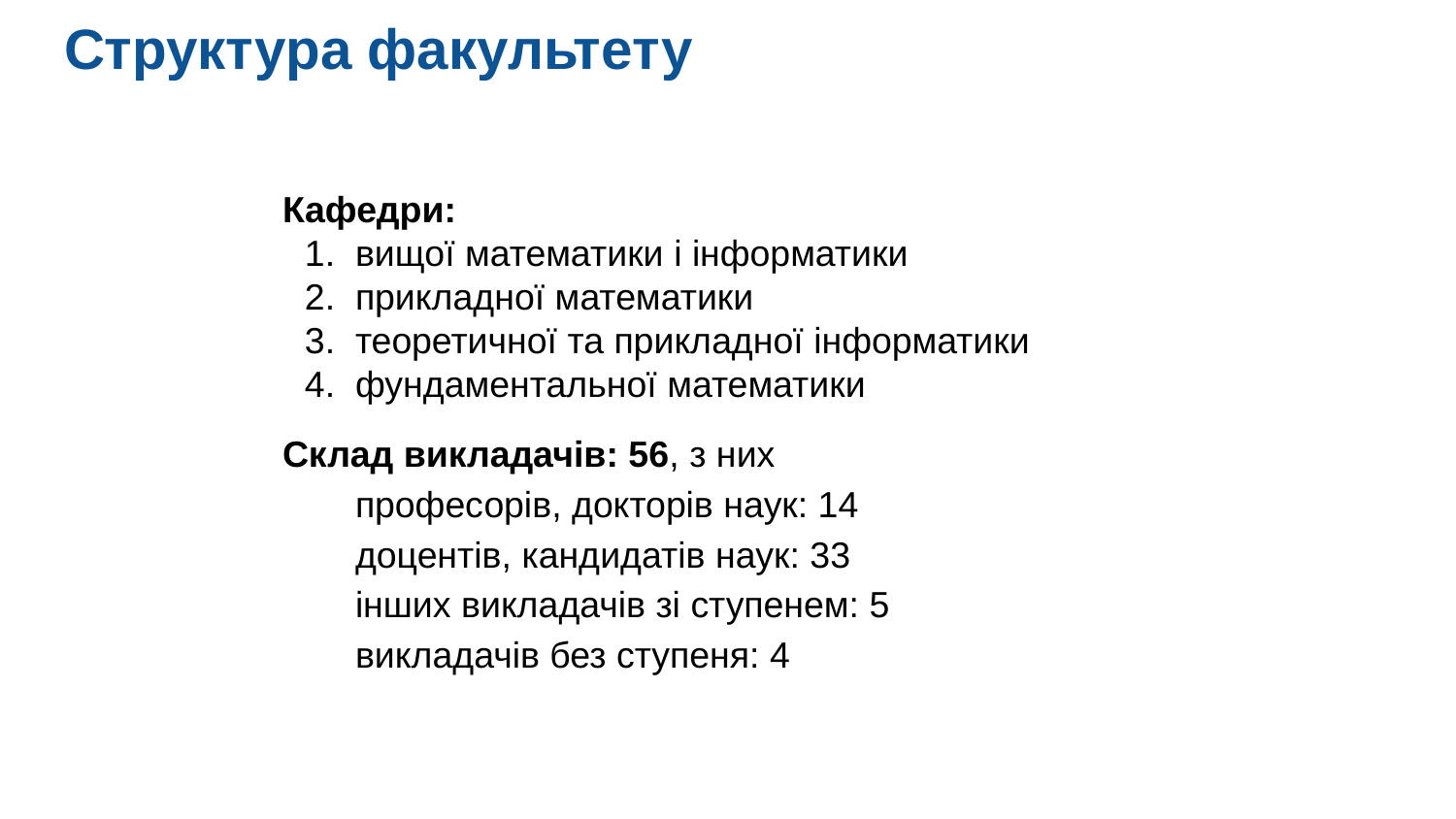

# Структура факультету
Кафедри:
вищої математики і інформатики
прикладної математики
теоретичної та прикладної інформатики
фундаментальної математики
Склад викладачів: 56, з них
професорів, докторів наук: 14
доцентів, кандидатів наук: 33
інших викладачів зі ступенем: 5
викладачів без ступеня: 4